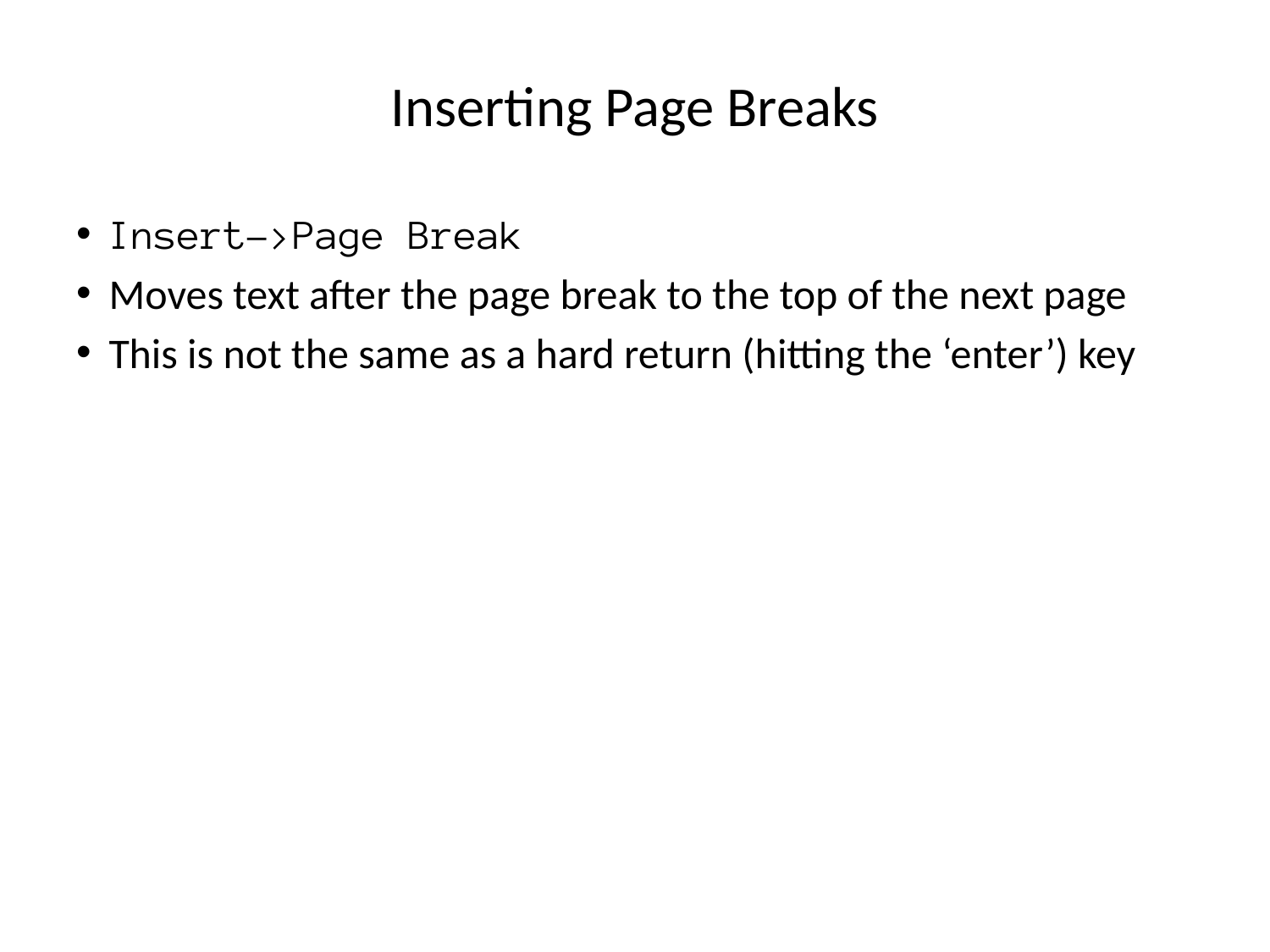

# Inserting Page Breaks
Insert->Page Break
Moves text after the page break to the top of the next page
This is not the same as a hard return (hitting the ‘enter’) key